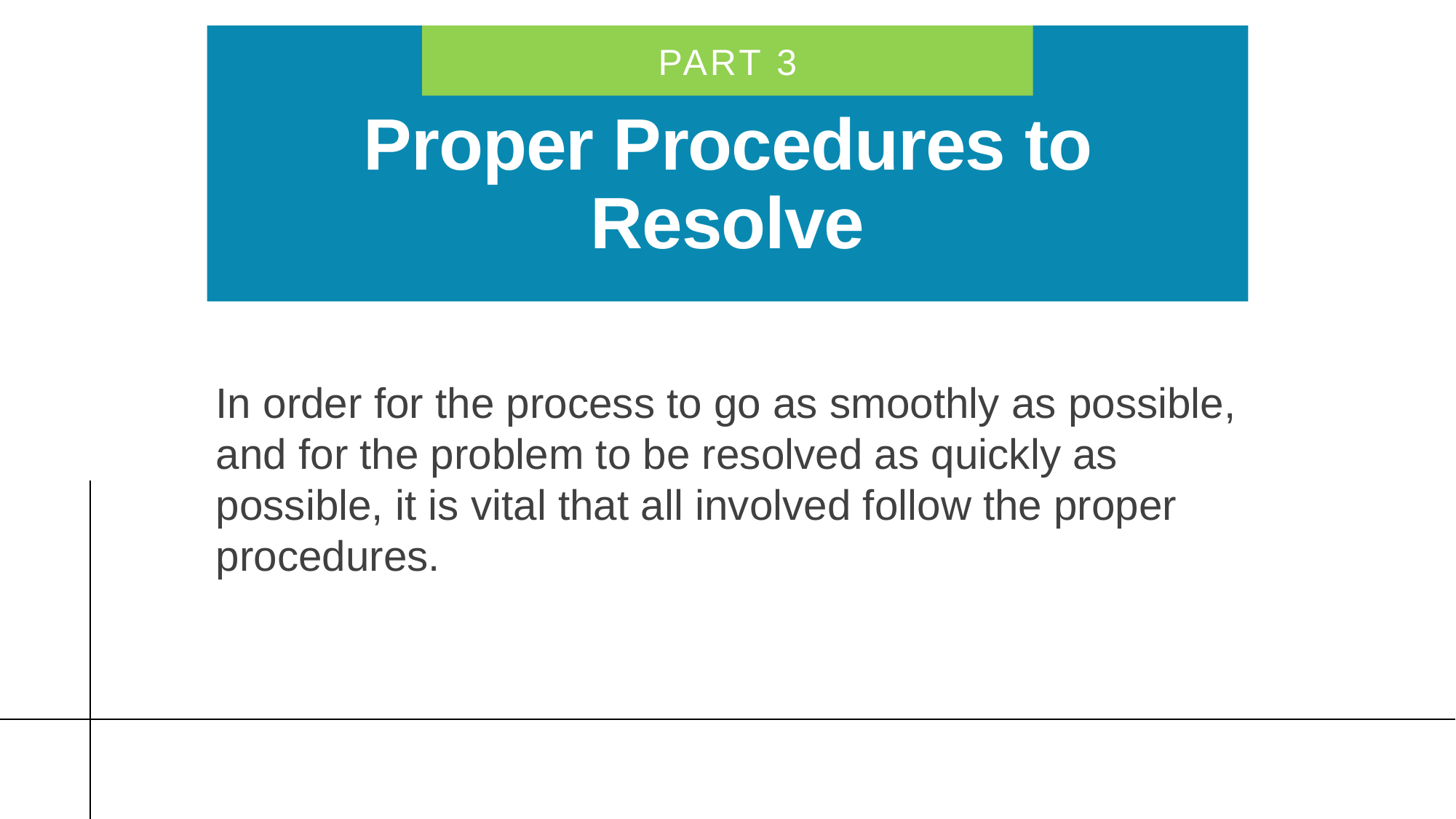

PART 3
# Proper Procedures to Resolve
In order for the process to go as smoothly as possible, and for the problem to be resolved as quickly as possible, it is vital that all involved follow the proper procedures.